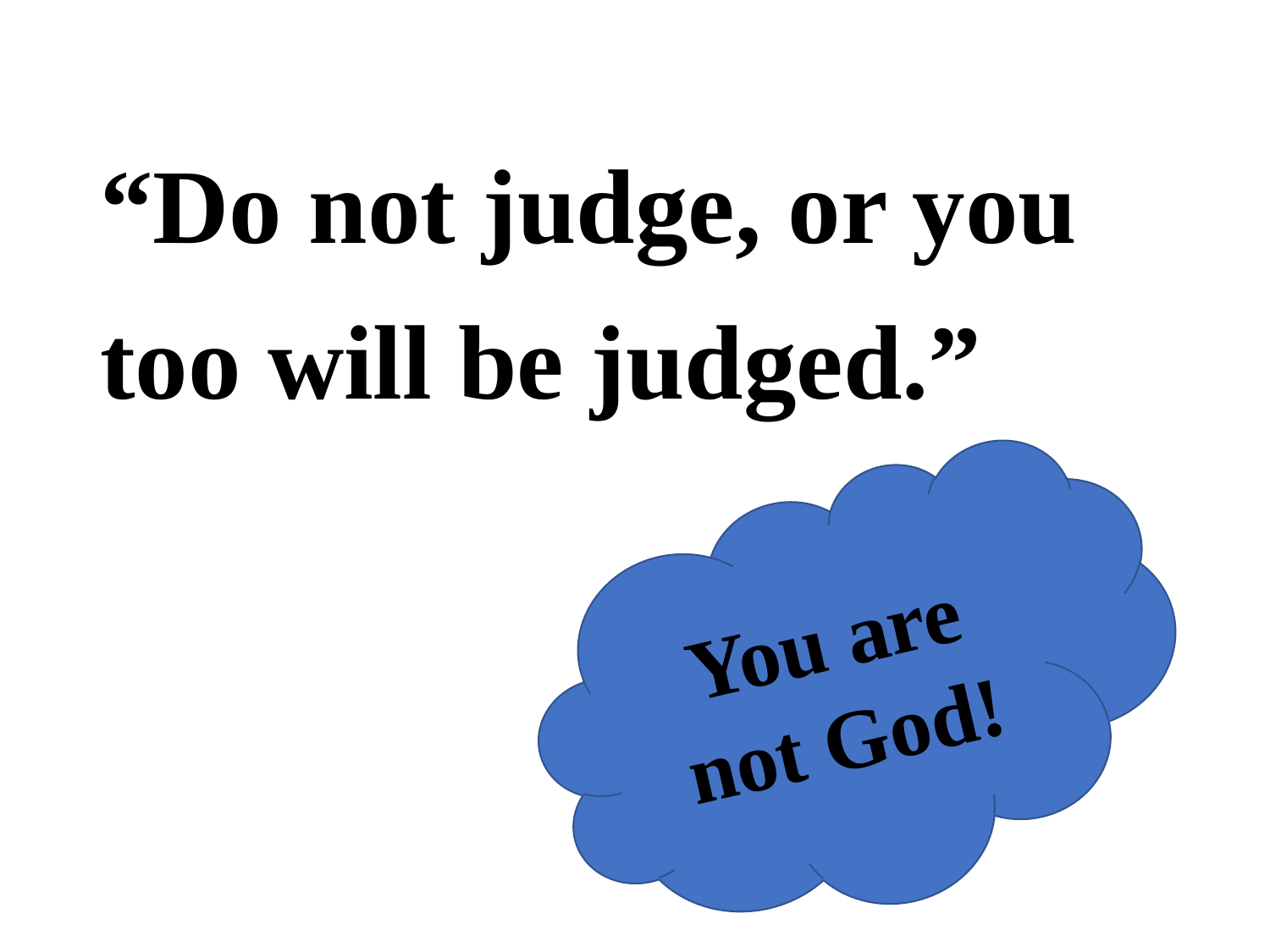

# “Do not judge, or you too will be judged.”
You are not God!